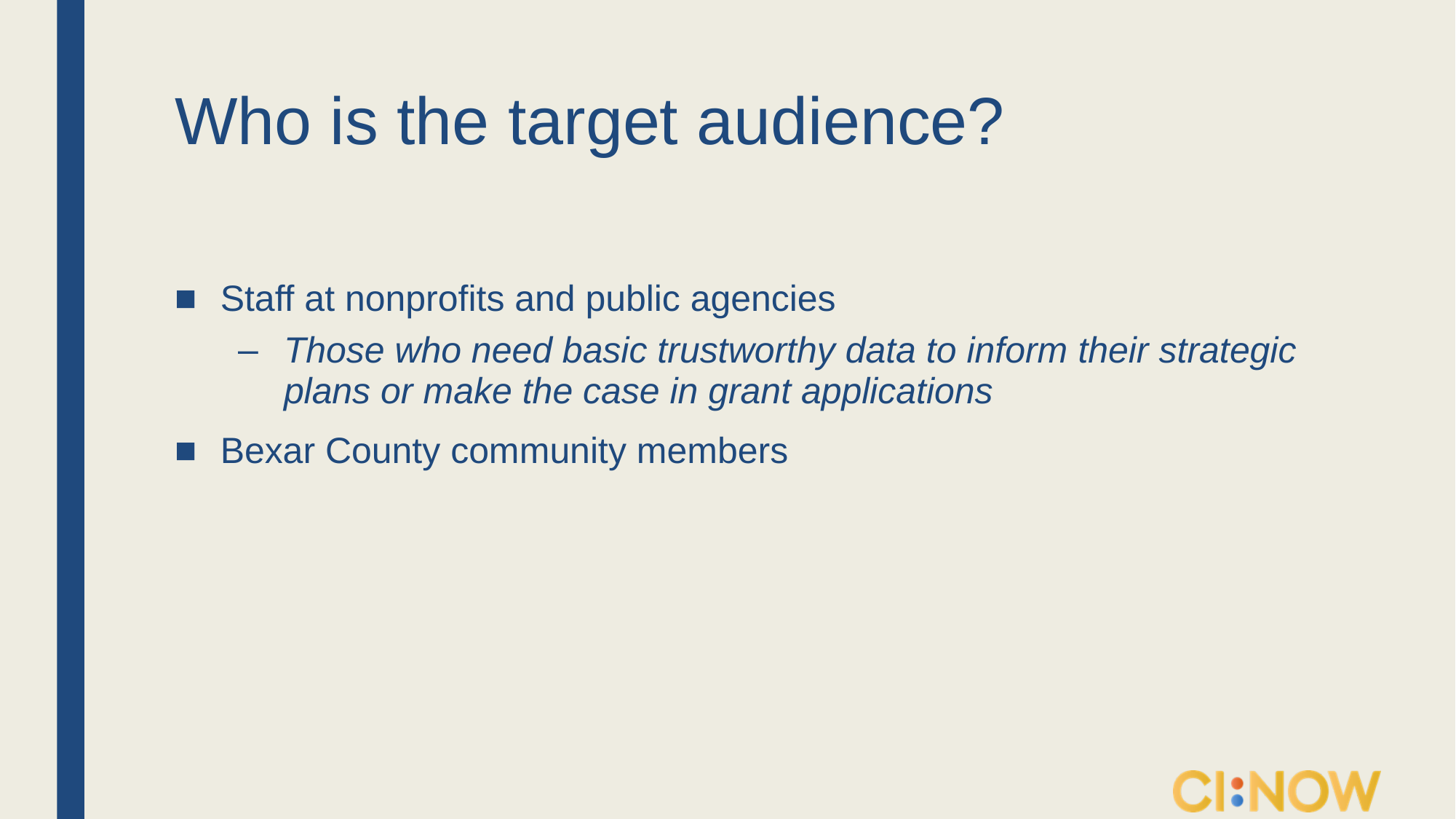

# Who is the target audience?
Staff at nonprofits and public agencies
Those who need basic trustworthy data to inform their strategic plans or make the case in grant applications
Bexar County community members